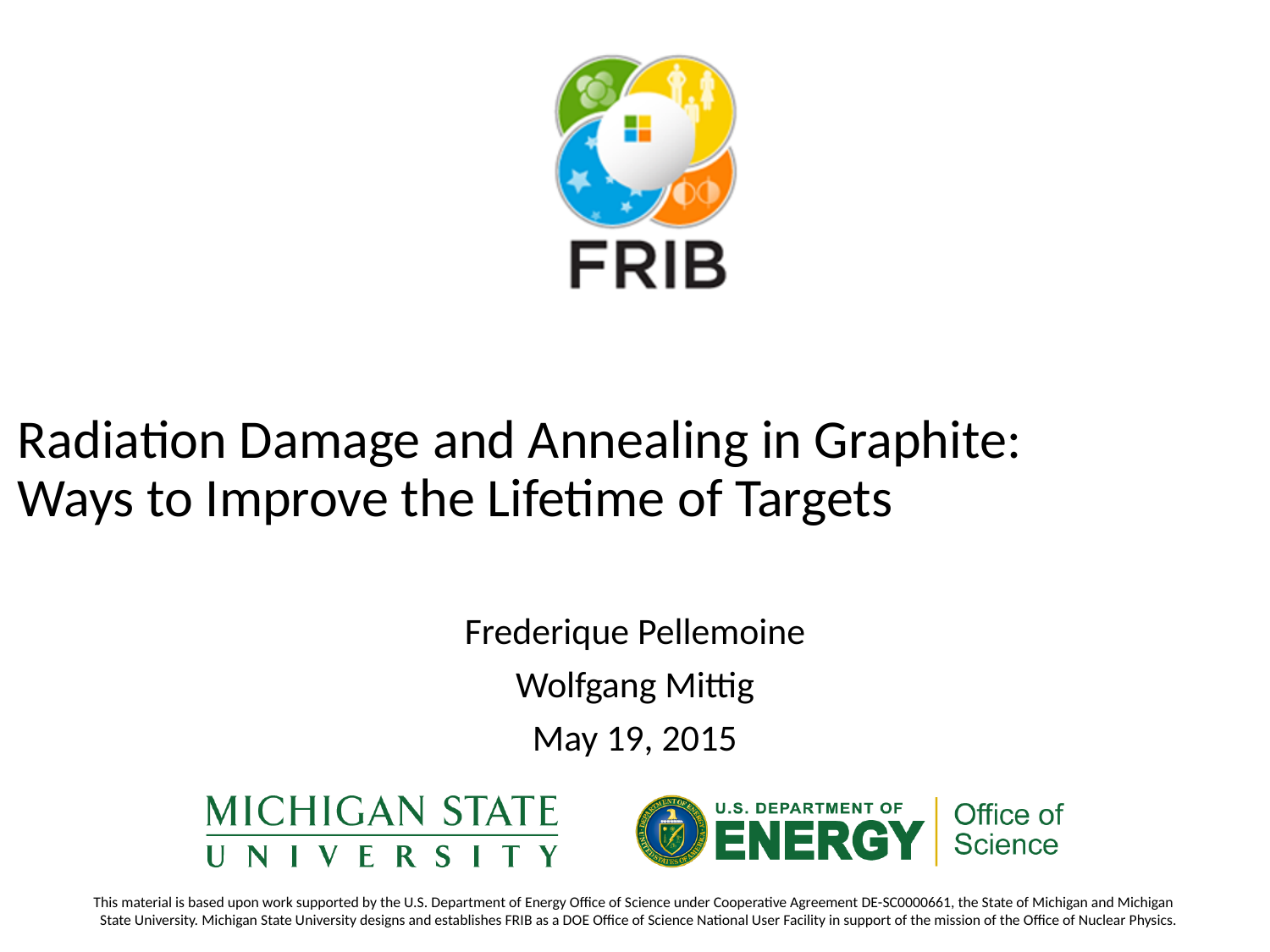

# Radiation Damage and Annealing in Graphite: Ways to Improve the Lifetime of Targets
Frederique Pellemoine
Wolfgang Mittig
May 19, 2015